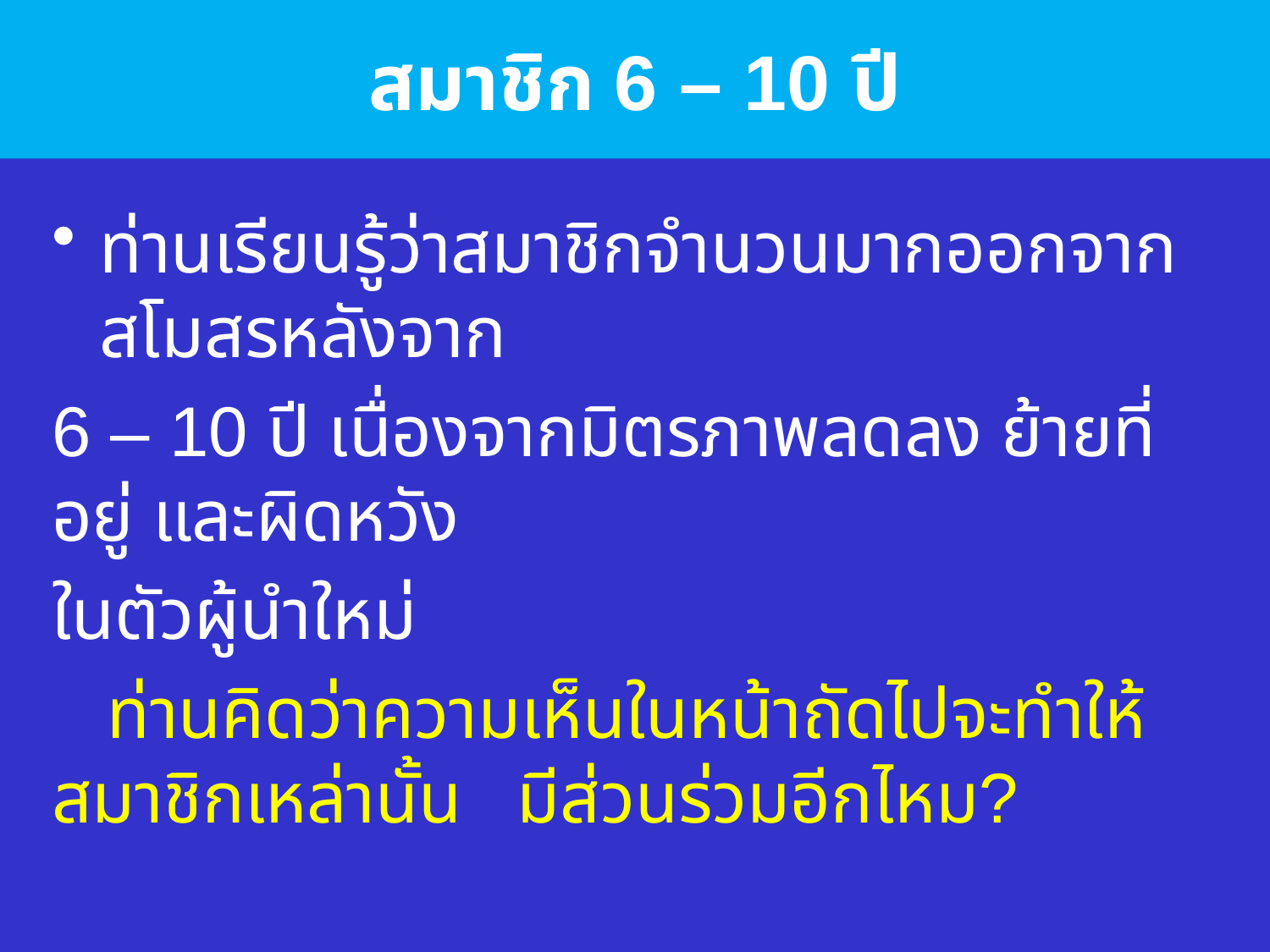

# สมาชิก 6 – 10 ปี
ท่านเรียนรู้ว่าสมาชิกจำนวนมากออกจากสโมสรหลังจาก
6 – 10 ปี เนื่องจากมิตรภาพลดลง ย้ายที่อยู่ และผิดหวัง
ในตัวผู้นำใหม่
   ท่านคิดว่าความเห็นในหน้าถัดไปจะทำให้สมาชิกเหล่านั้น   มีส่วนร่วมอีกไหม?